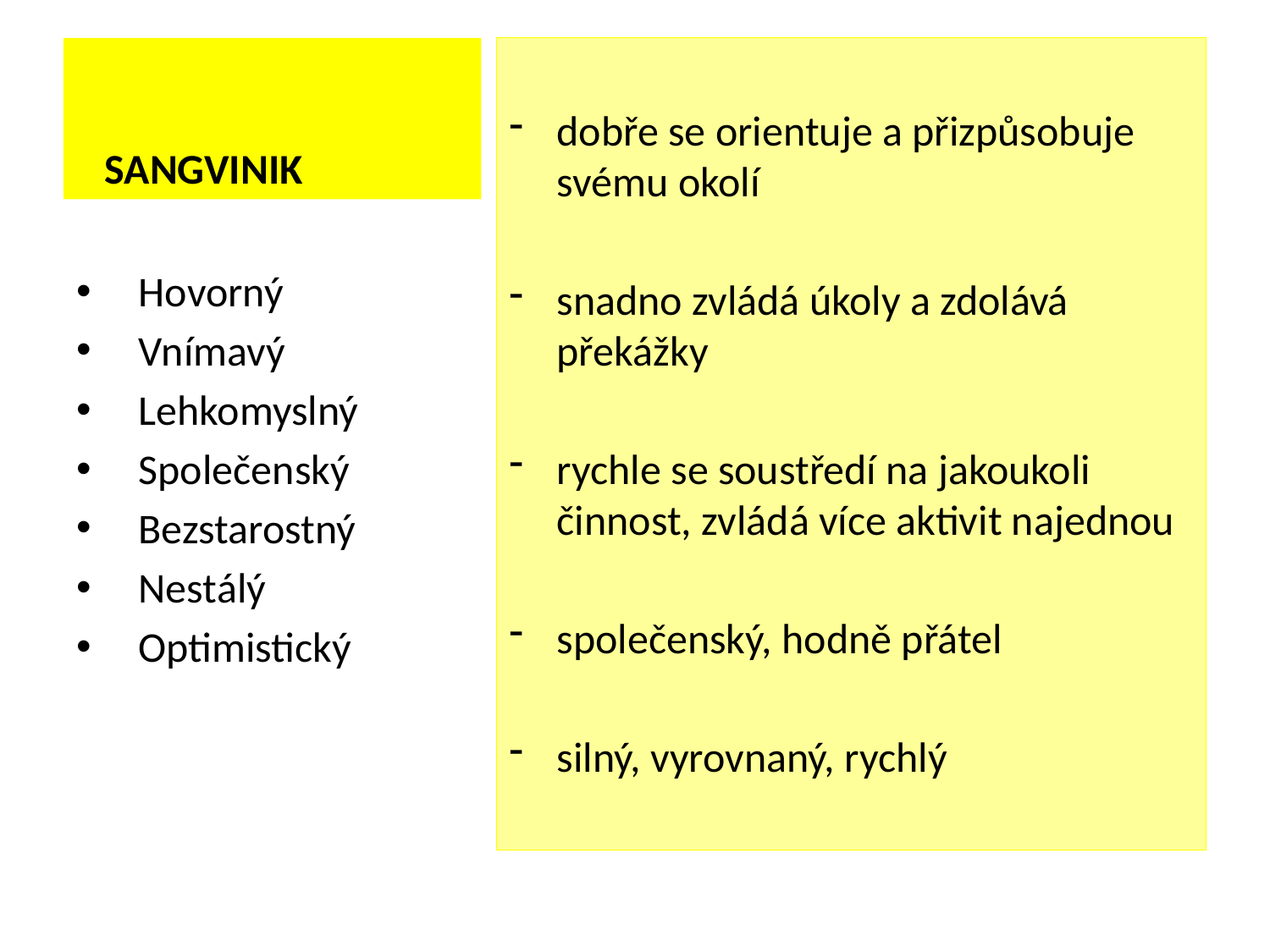

# SANGVINIK

dobře se orientuje a přizpůsobuje svému okolí

snadno zvládá úkoly a zdolává překážky

rychle se soustředí na jakoukoli činnost, zvládá více aktivit najednou

společenský, hodně přátel

silný, vyrovnaný, rychlý

     Hovorný
     Vnímavý
     Lehkomyslný
     Společenský
     Bezstarostný
     Nestálý
     Optimistický